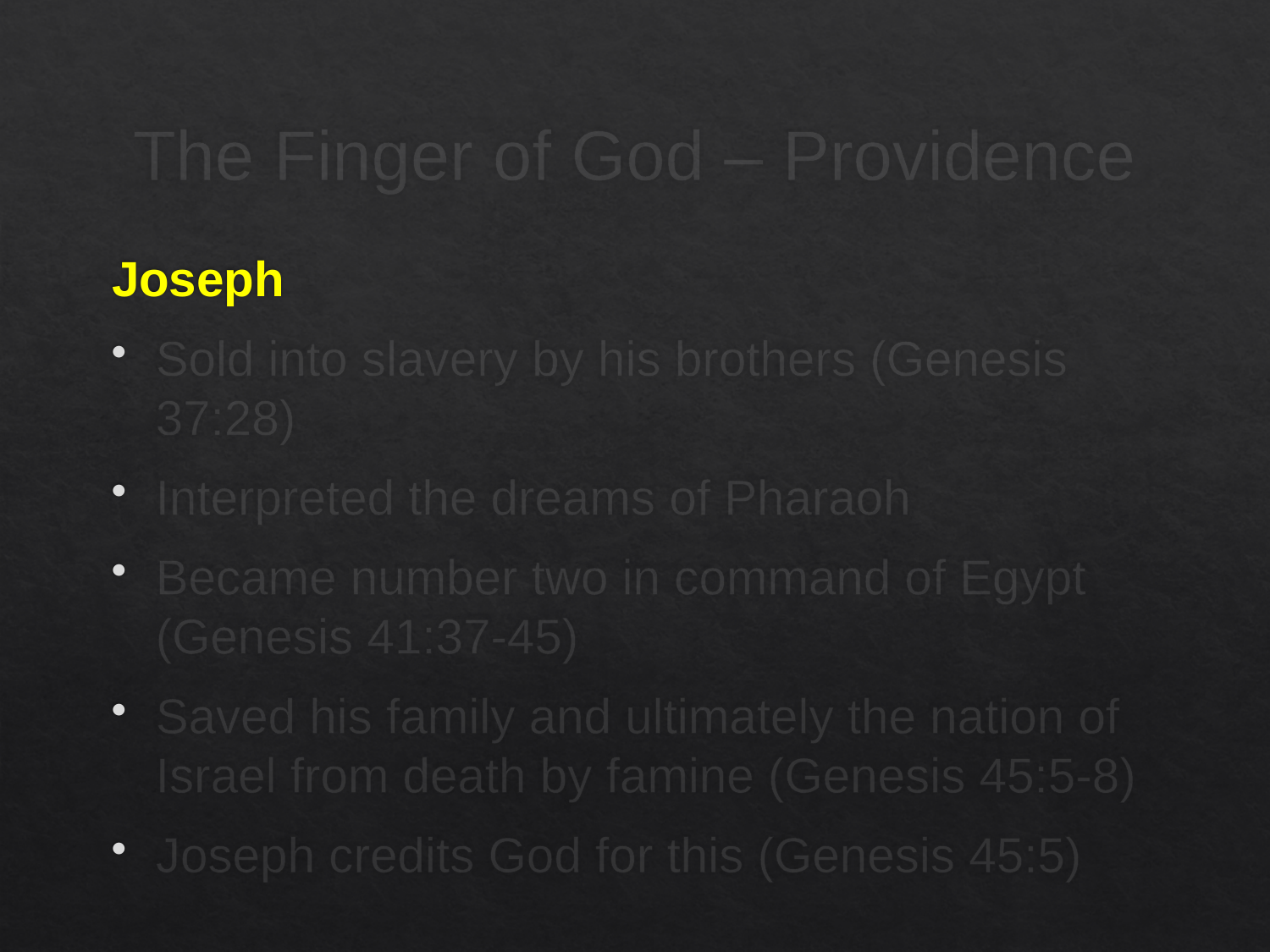

# The Finger of God – Providence
Joseph
Sold into slavery by his brothers (Genesis 37:28)
Interpreted the dreams of Pharaoh
Became number two in command of Egypt (Genesis 41:37-45)
Saved his family and ultimately the nation of Israel from death by famine (Genesis 45:5-8)
Joseph credits God for this (Genesis 45:5)